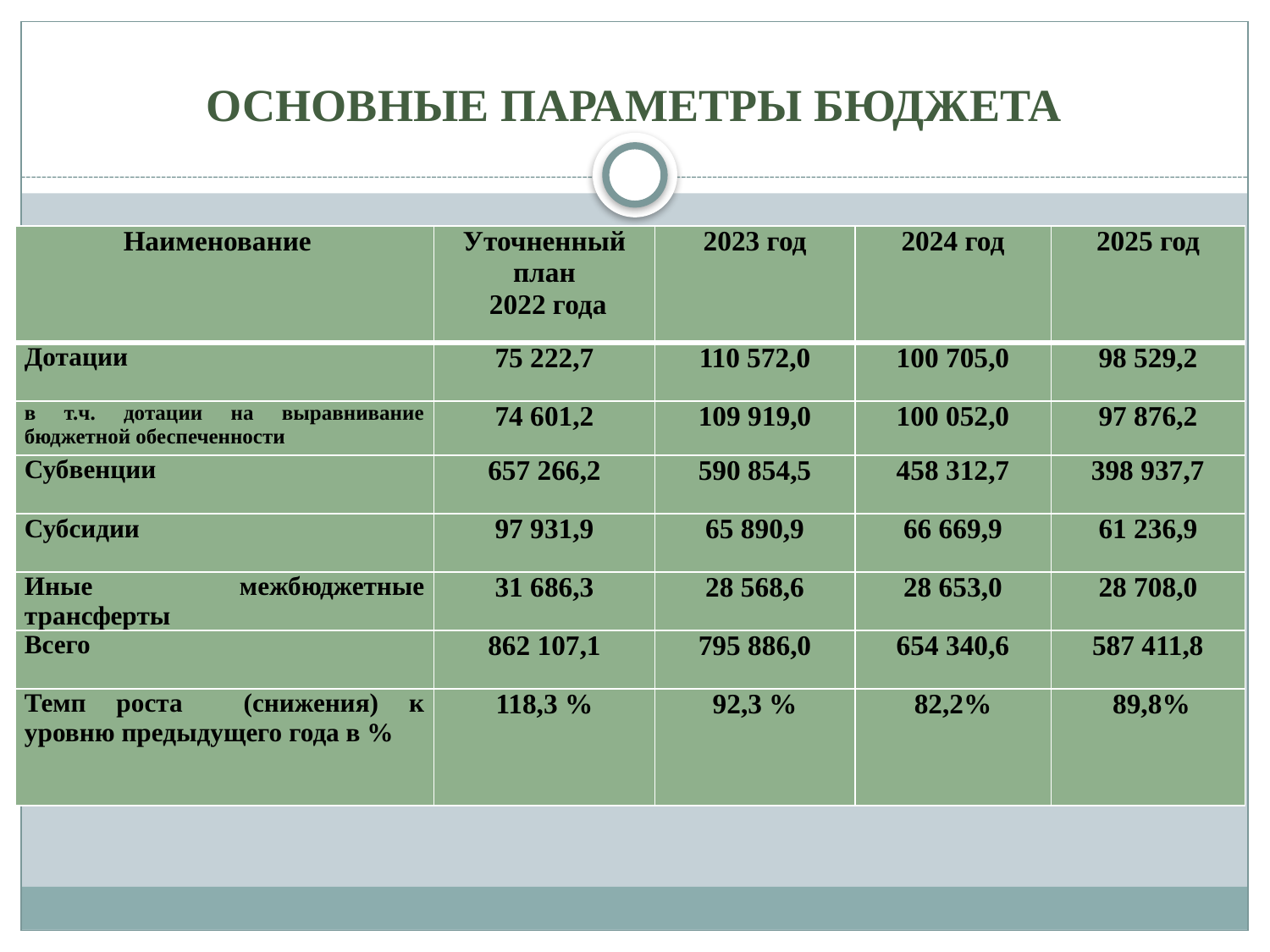

# ОСНОВНЫЕ ПАРАМЕТРЫ БЮДЖЕТА
| Наименование | Уточненный план 2022 года | 2023 год | 2024 год | 2025 год |
| --- | --- | --- | --- | --- |
| Дотации | 75 222,7 | 110 572,0 | 100 705,0 | 98 529,2 |
| в т.ч. дотации на выравнивание бюджетной обеспеченности | 74 601,2 | 109 919,0 | 100 052,0 | 97 876,2 |
| Субвенции | 657 266,2 | 590 854,5 | 458 312,7 | 398 937,7 |
| Субсидии | 97 931,9 | 65 890,9 | 66 669,9 | 61 236,9 |
| Иные межбюджетные трансферты | 31 686,3 | 28 568,6 | 28 653,0 | 28 708,0 |
| Всего | 862 107,1 | 795 886,0 | 654 340,6 | 587 411,8 |
| Темп роста (снижения) к уровню предыдущего года в % | 118,3 % | 92,3 % | 82,2% | 89,8% |